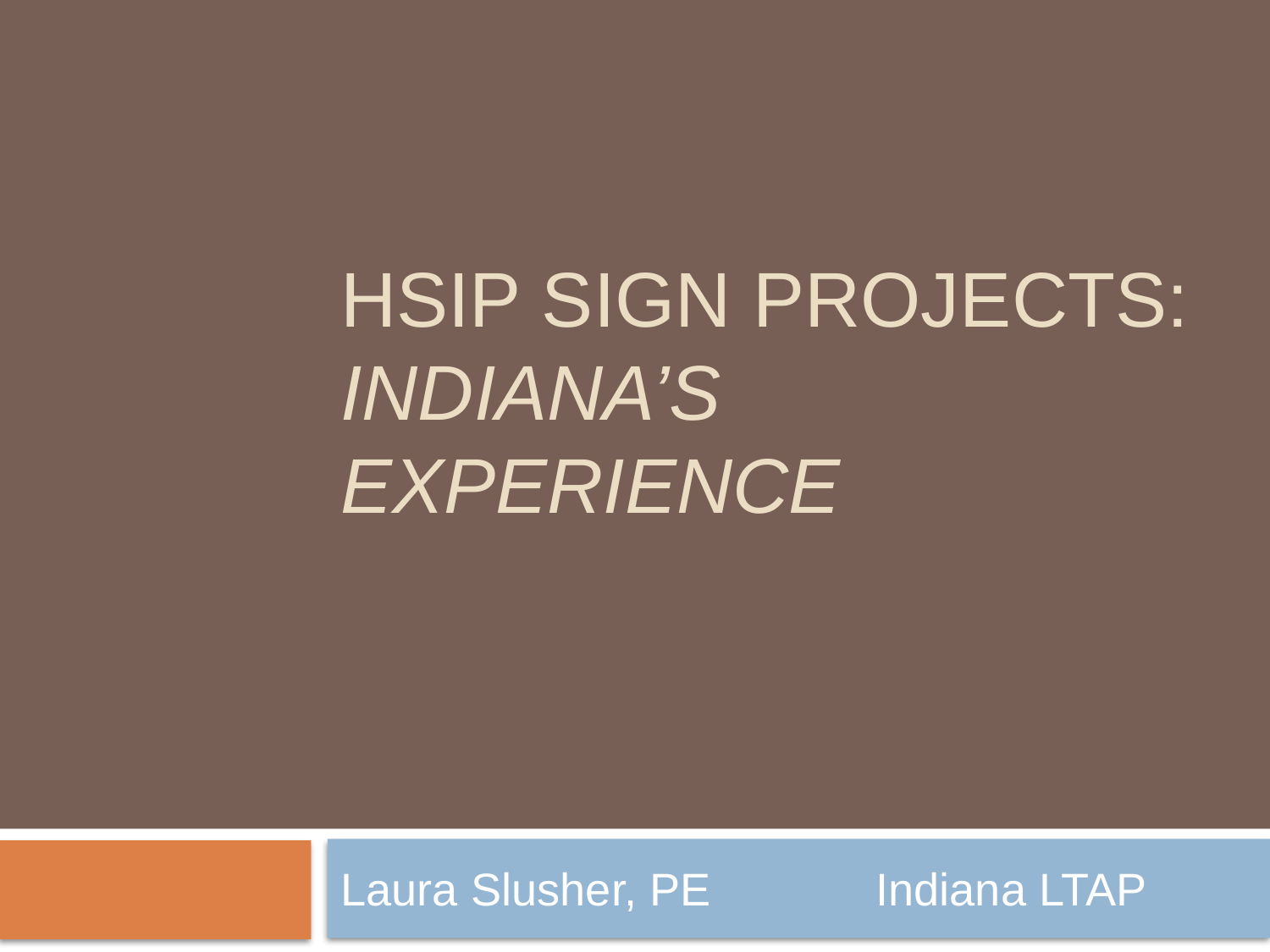

# HSIP Sign projects:  Indiana’s experience
Laura Slusher, PE             Indiana LTAP